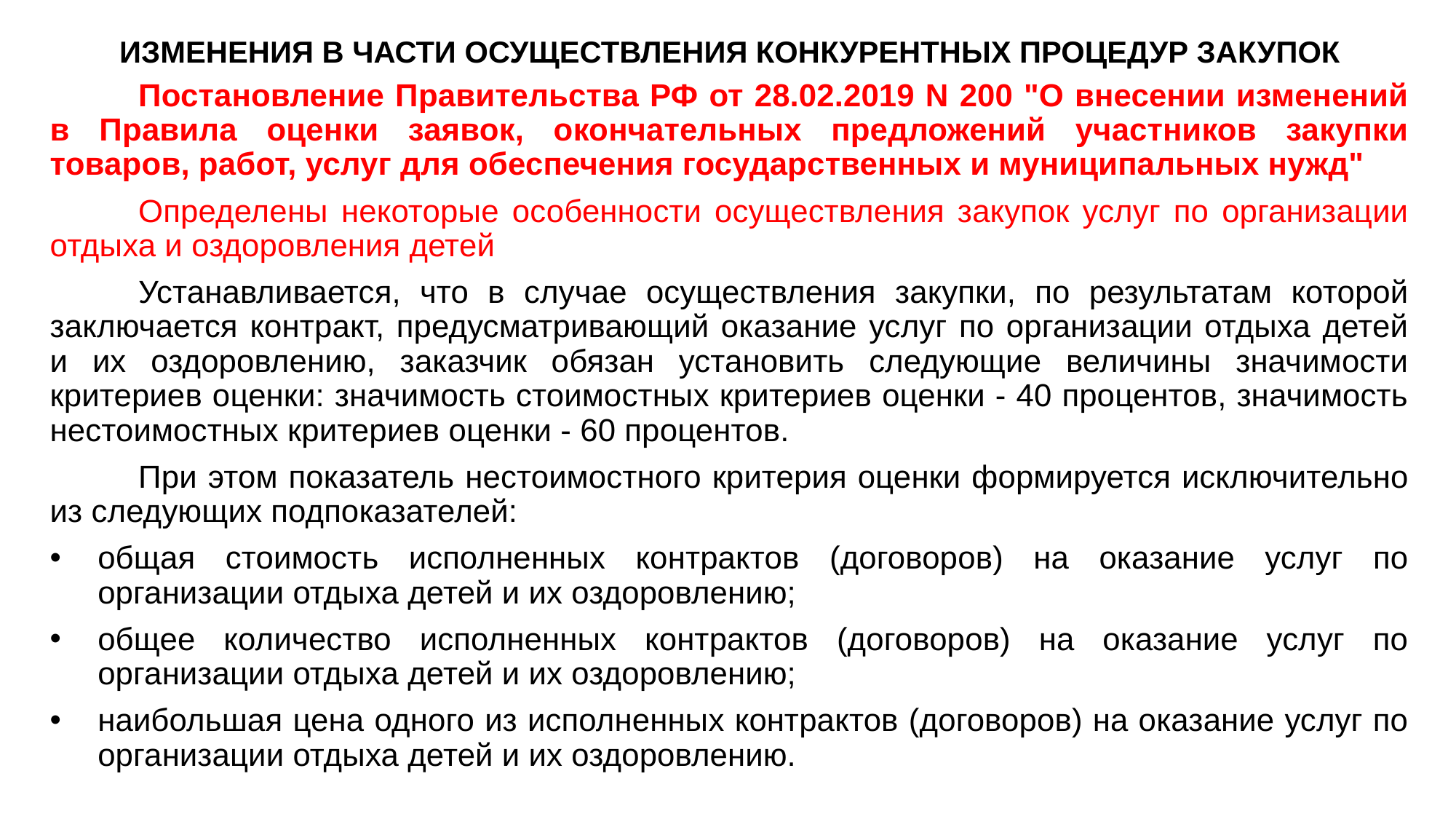

# ИЗМЕНЕНИЯ В ЧАСТИ ОСУЩЕСТВЛЕНИЯ КОНКУРЕНТНЫХ ПРОЦЕДУР ЗАКУПОК
	Постановление Правительства РФ от 28.02.2019 N 200 "О внесении изменений в Правила оценки заявок, окончательных предложений участников закупки товаров, работ, услуг для обеспечения государственных и муниципальных нужд"
	Определены некоторые особенности осуществления закупок услуг по организации отдыха и оздоровления детей
	Устанавливается, что в случае осуществления закупки, по результатам которой заключается контракт, предусматривающий оказание услуг по организации отдыха детей и их оздоровлению, заказчик обязан установить следующие величины значимости критериев оценки: значимость стоимостных критериев оценки - 40 процентов, значимость нестоимостных критериев оценки - 60 процентов.
	При этом показатель нестоимостного критерия оценки формируется исключительно из следующих подпоказателей:
общая стоимость исполненных контрактов (договоров) на оказание услуг по организации отдыха детей и их оздоровлению;
общее количество исполненных контрактов (договоров) на оказание услуг по организации отдыха детей и их оздоровлению;
наибольшая цена одного из исполненных контрактов (договоров) на оказание услуг по организации отдыха детей и их оздоровлению.